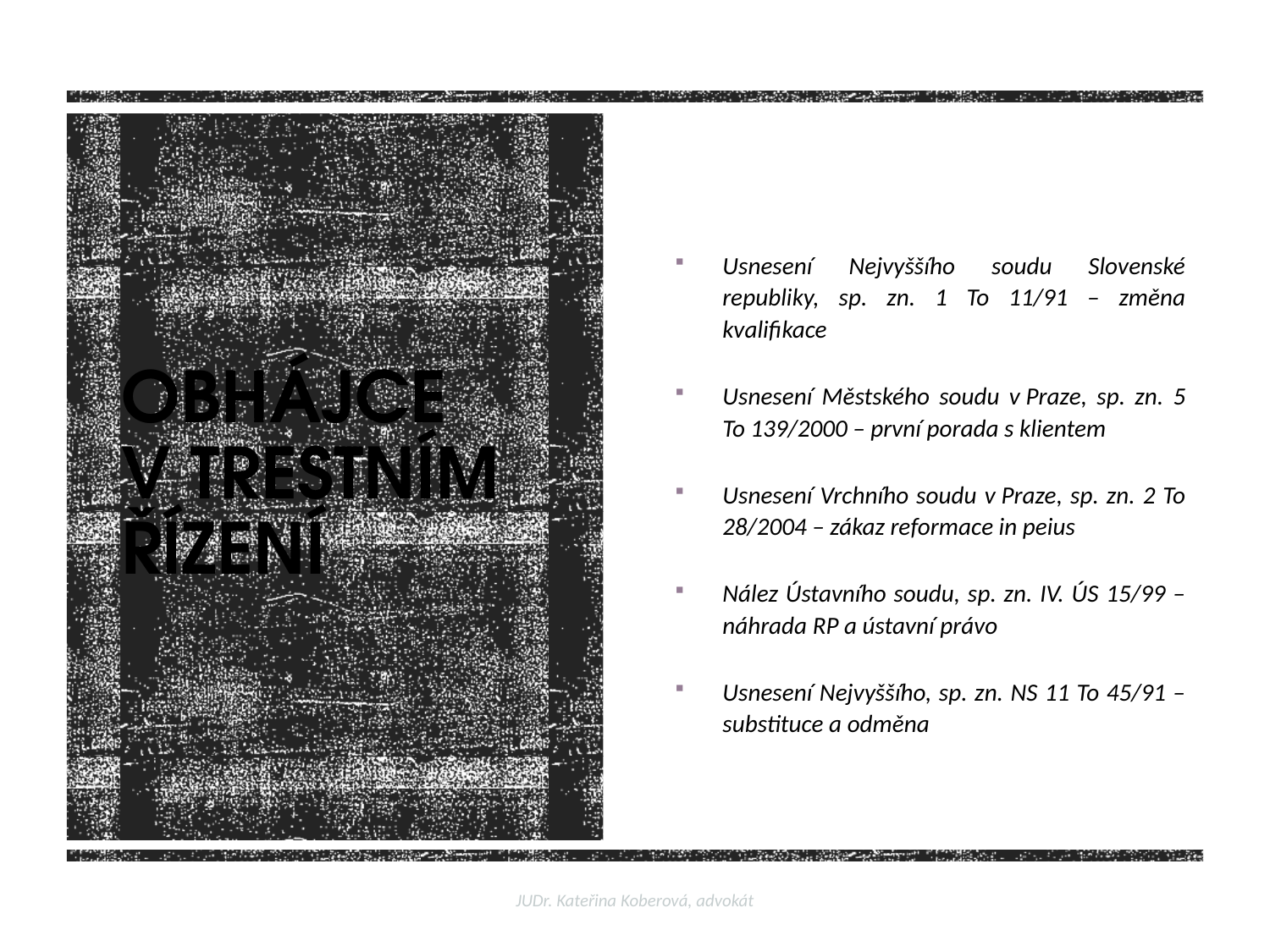

Usnesení Nejvyššího soudu Slovenské republiky, sp. zn. 1 To 11/91 – změna kvalifikace
Usnesení Městského soudu v Praze, sp. zn. 5 To 139/2000 – první porada s klientem
Usnesení Vrchního soudu v Praze, sp. zn. 2 To 28/2004 – zákaz reformace in peius
Nález Ústavního soudu, sp. zn. IV. ÚS 15/99 – náhrada RP a ústavní právo
Usnesení Nejvyššího, sp. zn. NS 11 To 45/91 – substituce a odměna
OBHÁJCE
V TRESTNÍM
ŘÍZENÍ

JUDr. Kateřina Koberová, advokát